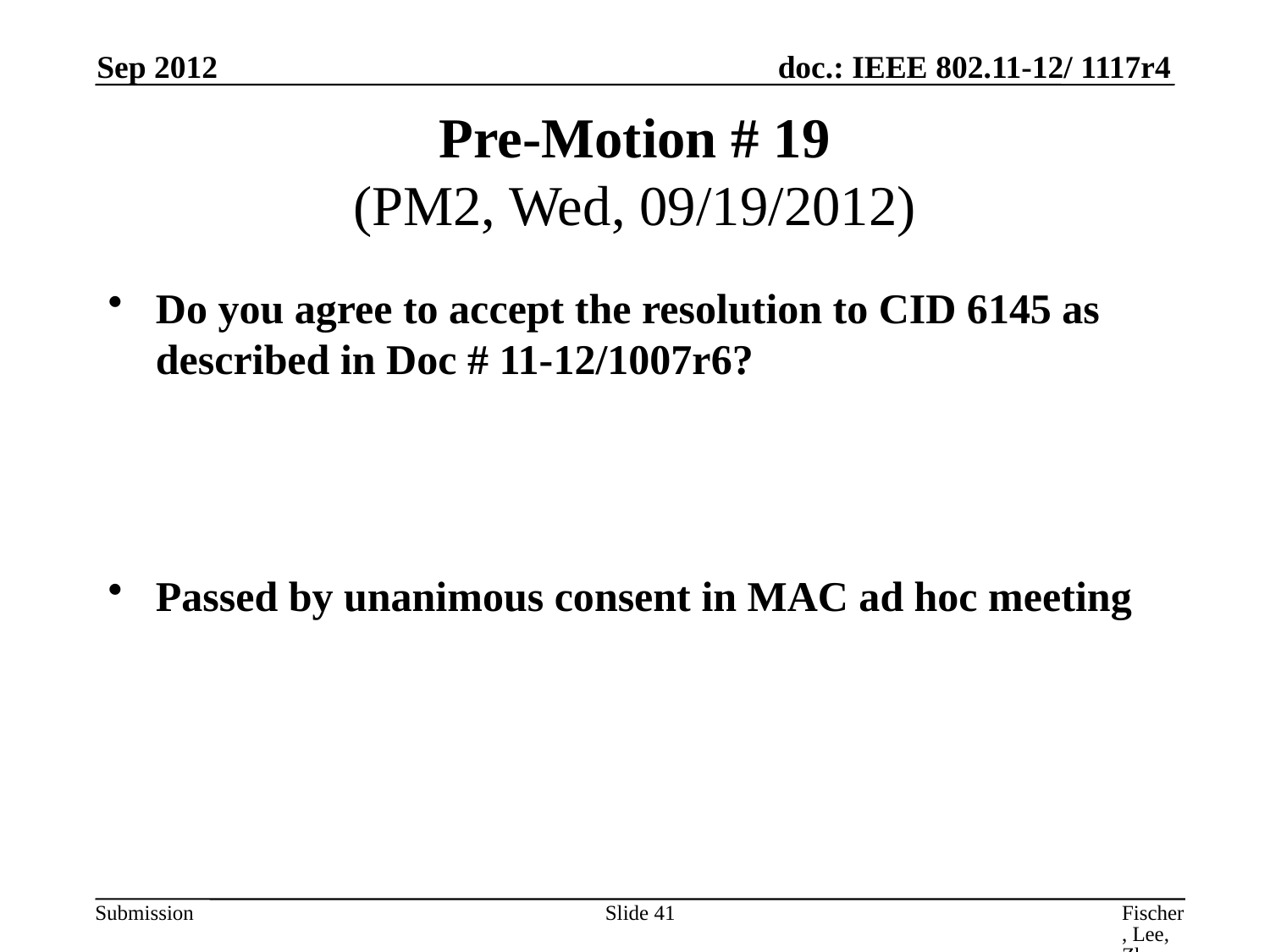

Sep 2012
# Pre-Motion # 19 (PM2, Wed, 09/19/2012)
Do you agree to accept the resolution to CID 6145 as described in Doc # 11-12/1007r6?

Passed by unanimous consent in MAC ad hoc meeting

Slide 41
Fischer, Lee, Zhu